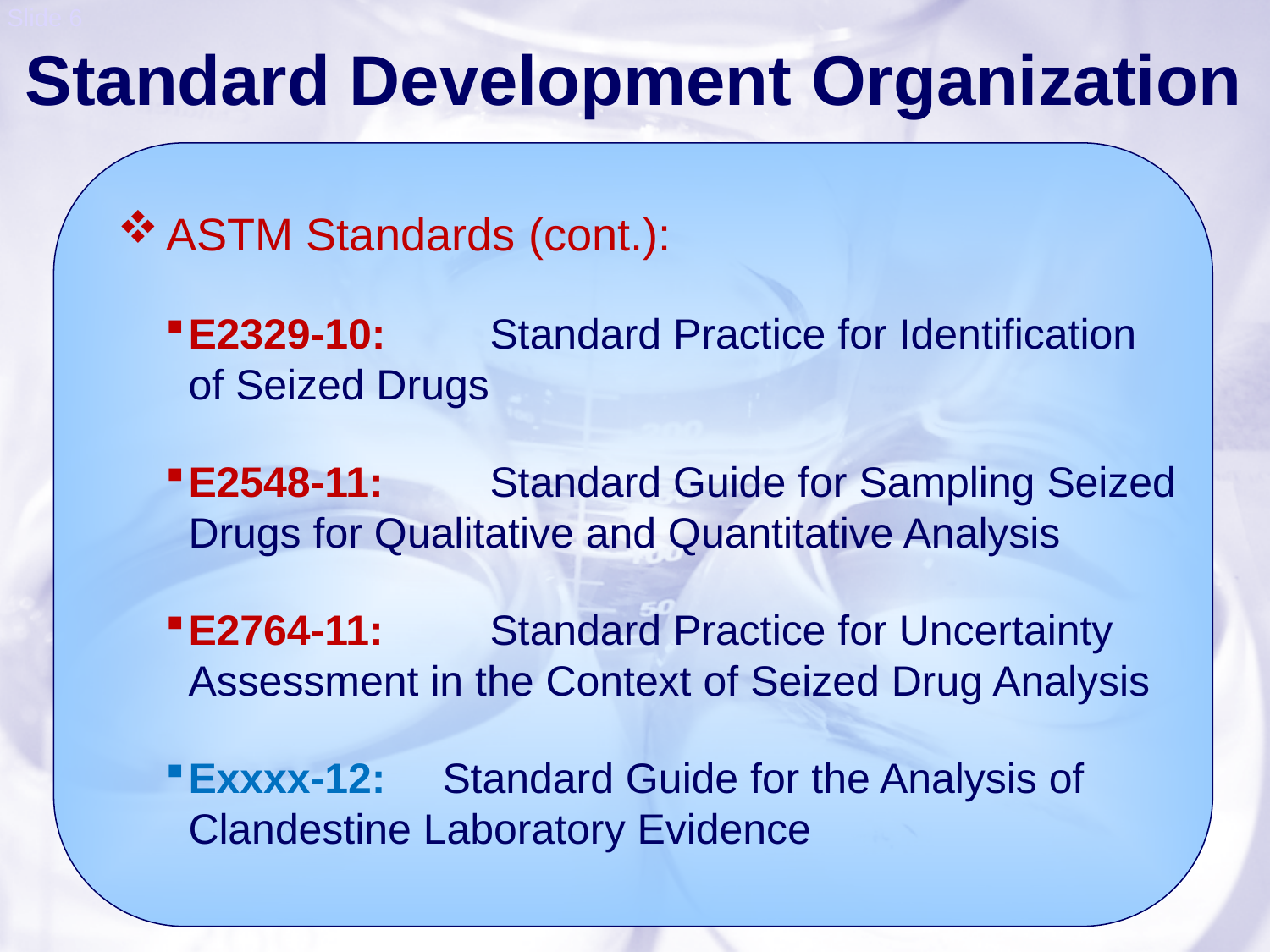

Standard Development Organization

ASTM Standards (cont.):

E2329-10:	Standard Practice for Identification of Seized Drugs

E2548-11:	Standard Guide for Sampling Seized Drugs for Qualitative and Quantitative Analysis

E2764-11:	Standard Practice for Uncertainty Assessment in the Context of Seized Drug Analysis

Exxxx-12:	Standard Guide for the Analysis of Clandestine Laboratory Evidence